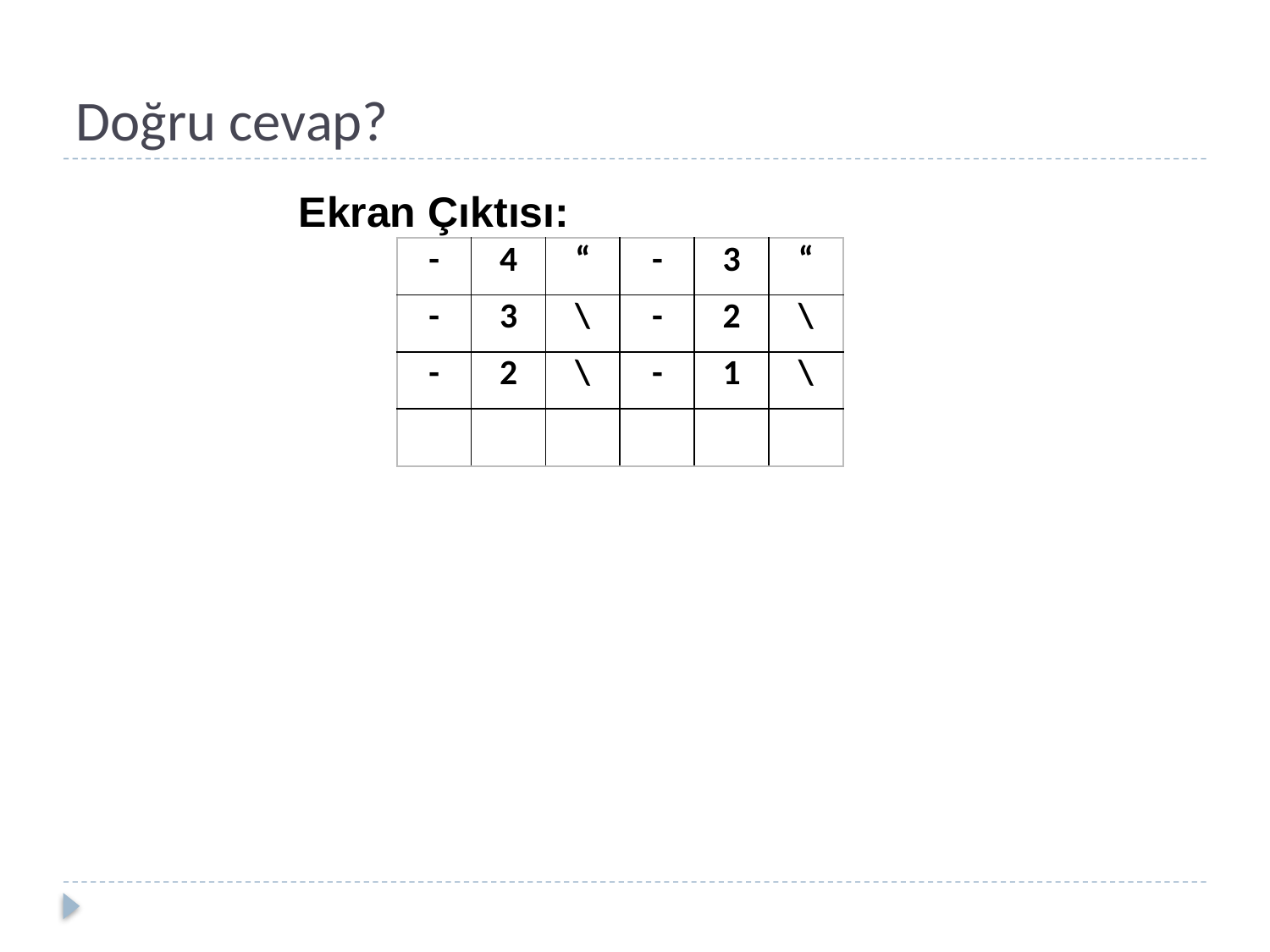

# Doğru cevap?
Ekran Çıktısı:
| - | 4 | “ | - | 3 | “ |
| --- | --- | --- | --- | --- | --- |
| - | 3 | \ | - | 2 | \ |
| - | 2 | \ | - | 1 | \ |
|  |  |  |  |  |  |